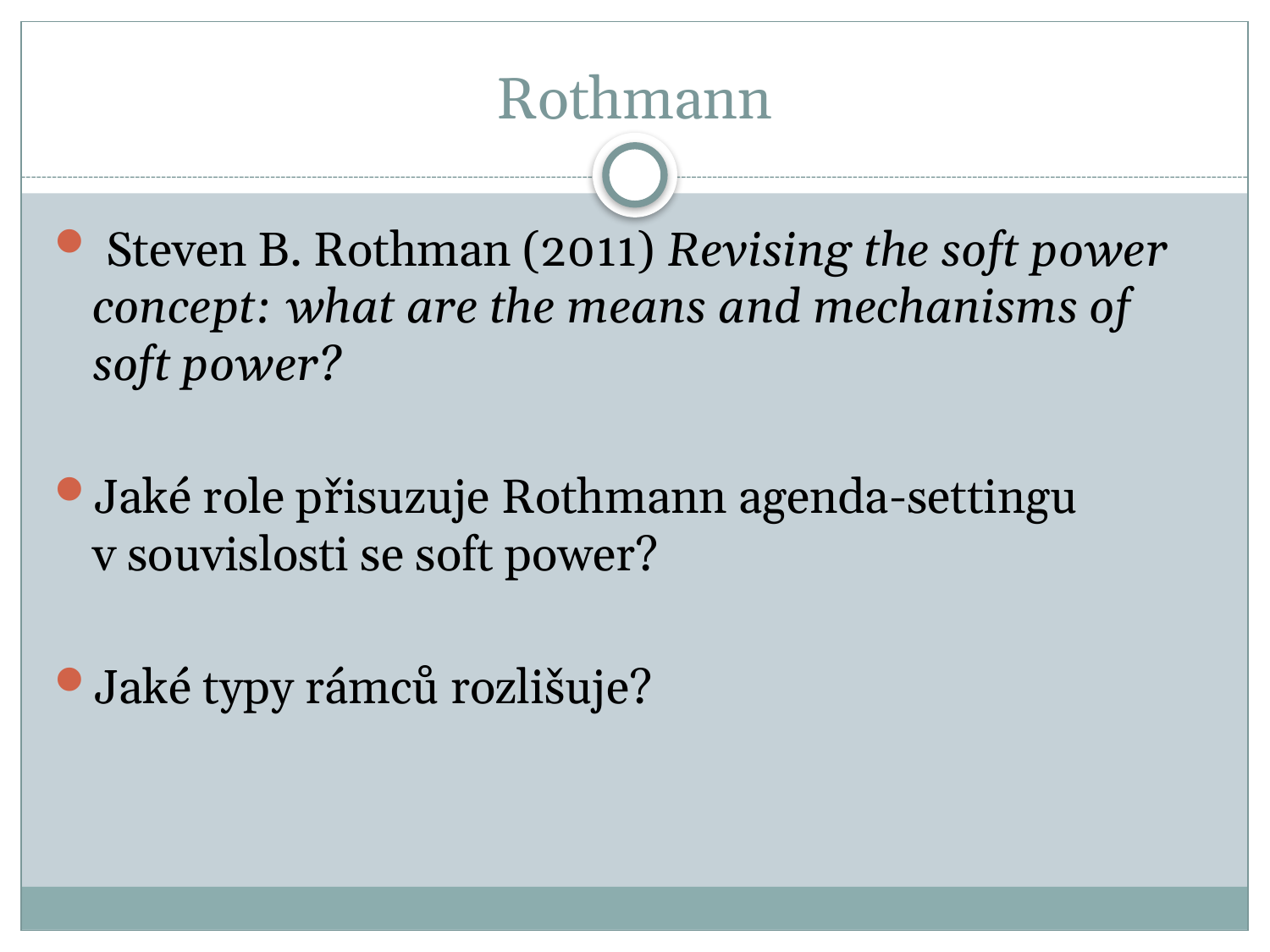

# Rothmann
 Steven B. Rothman (2011) Revising the soft power concept: what are the means and mechanisms of soft power?

Jaké role přisuzuje Rothmann agenda-settingu
v souvislosti se soft power?

Jaké typy rámců rozlišuje?